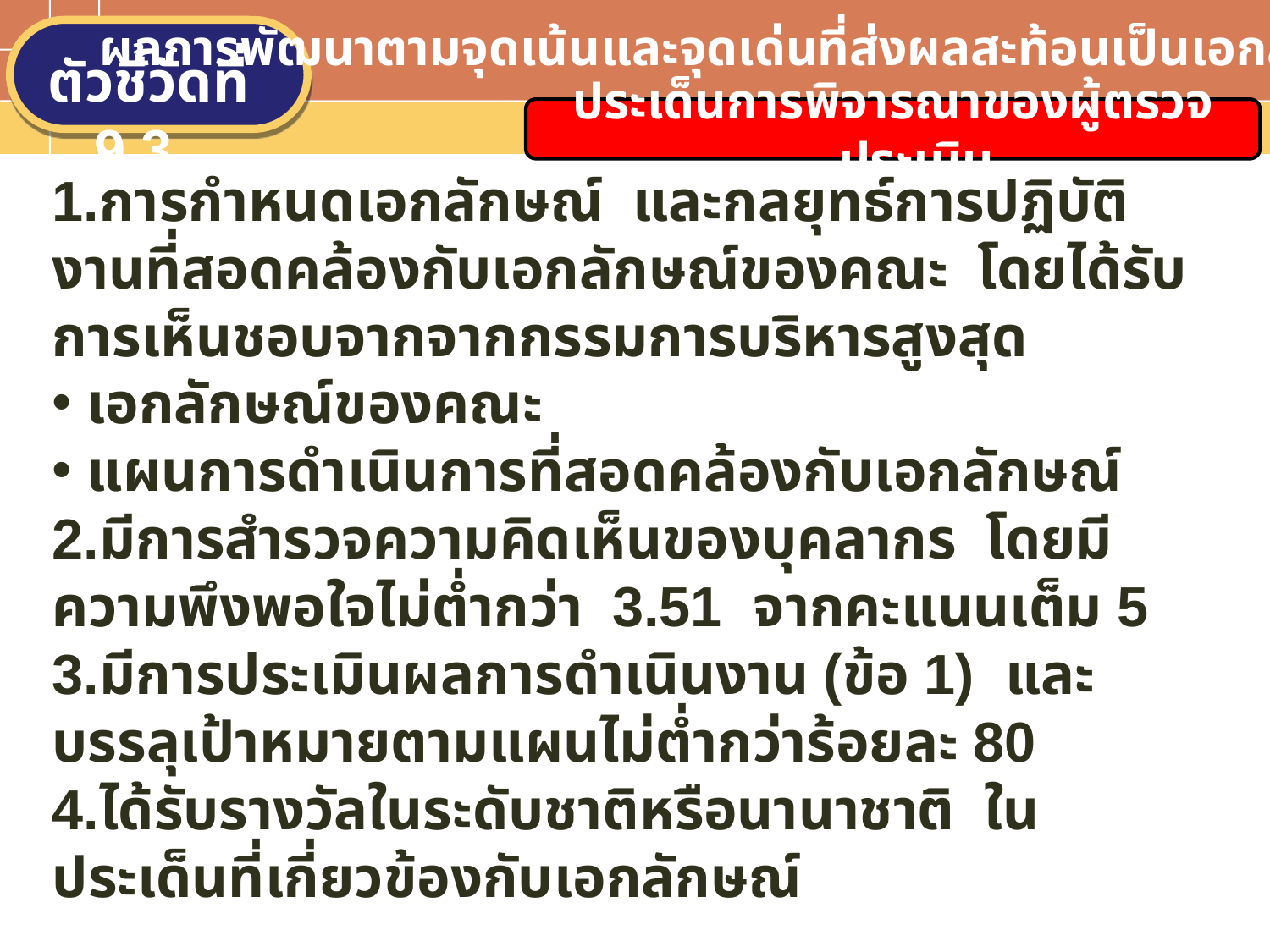

ผลการพัฒนาตามจุดเน้นและจุดเด่นที่ส่งผลสะท้อนเป็นเอกลักษณ์♥

ตัวชี้วัดที่ 9.3
ประเด็นการพิจารณาของผู้ตรวจประเมิน
1.การกำหนดเอกลักษณ์  และกลยุทธ์การปฏิบัติงานที่สอดคล้องกับเอกลักษณ์ของคณะ  โดยได้รับการเห็นชอบจากจากกรรมการบริหารสูงสุด
 เอกลักษณ์ของคณะ
 แผนการดำเนินการที่สอดคล้องกับเอกลักษณ์
2.มีการสำรวจความคิดเห็นของบุคลากร  โดยมีความพึงพอใจไม่ต่ำกว่า  3.51  จากคะแนนเต็ม 5
3.มีการประเมินผลการดำเนินงาน (ข้อ 1)  และบรรลุเป้าหมายตามแผนไม่ต่ำกว่าร้อยละ 80
4.ได้รับรางวัลในระดับชาติหรือนานาชาติ  ในประเด็นที่เกี่ยวข้องกับเอกลักษณ์
Text in here
Text in here
Text in here